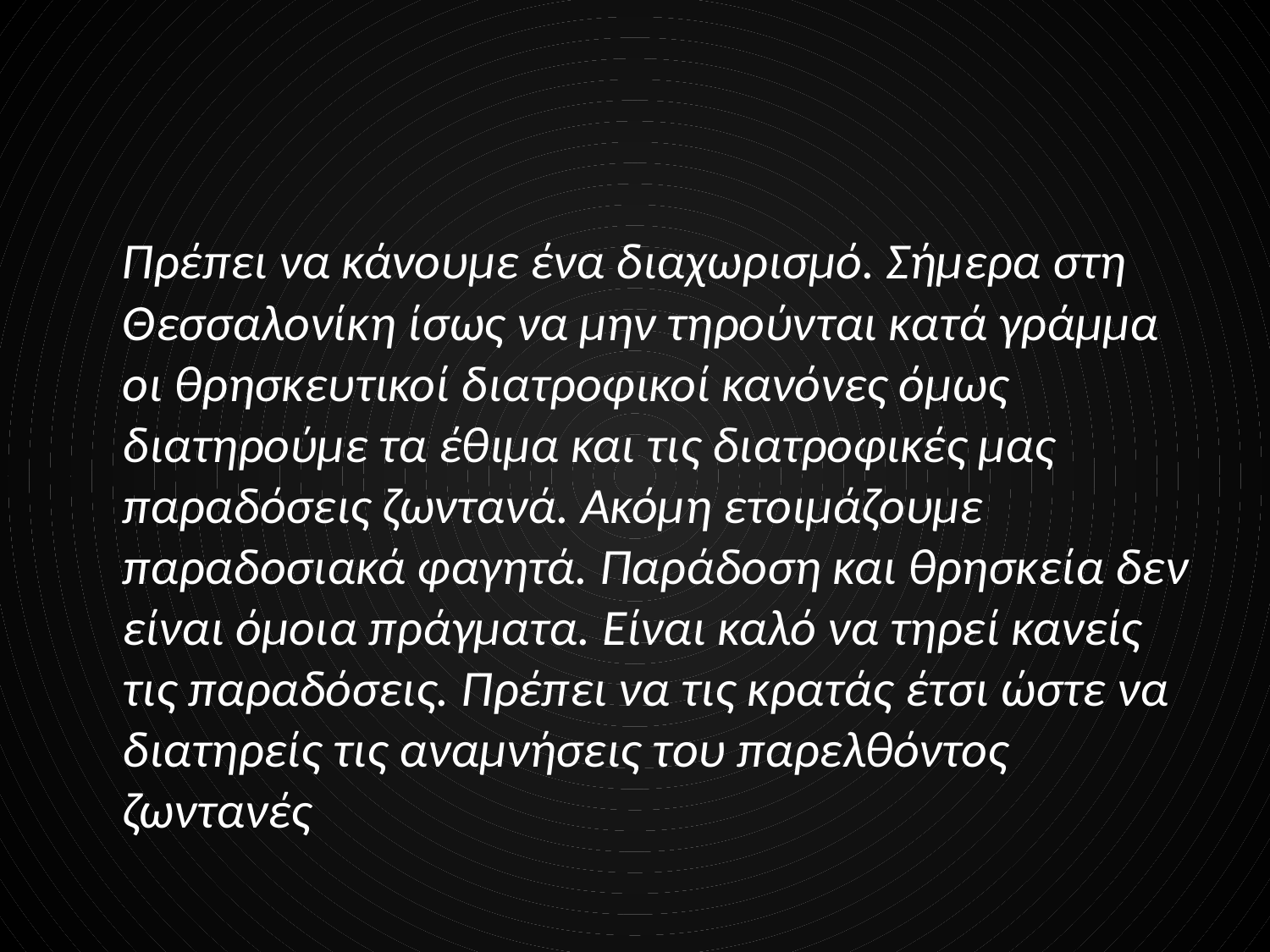

#
    Πρέπει να κάνουμε ένα διαχωρισμό. Σήμερα στη Θεσσαλονίκη ίσως να μην τηρούνται κατά γράμμα οι θρησκευτικοί διατροφικοί κανόνες όμως διατηρούμε τα έθιμα και τις διατροφικές μας παραδόσεις ζωντανά. Ακόμη ετοιμάζουμε παραδοσιακά φαγητά. Παράδοση και θρησκεία δεν είναι όμοια πράγματα. Είναι καλό να τηρεί κανείς τις παραδόσεις. Πρέπει να τις κρατάς έτσι ώστε να διατηρείς τις αναμνήσεις του παρελθόντος ζωντανές